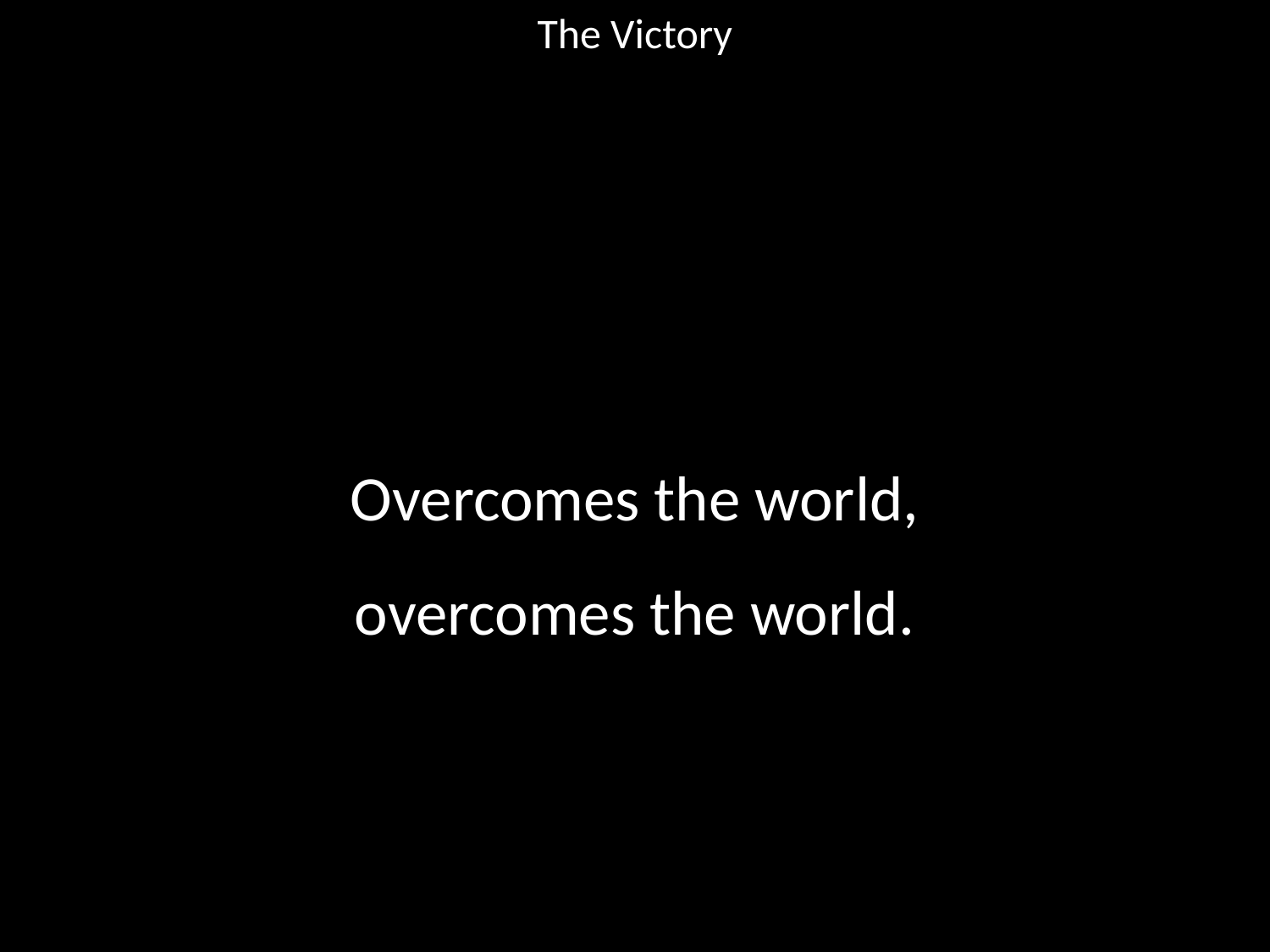

The Victory
#
Overcomes the world,
overcomes the world.